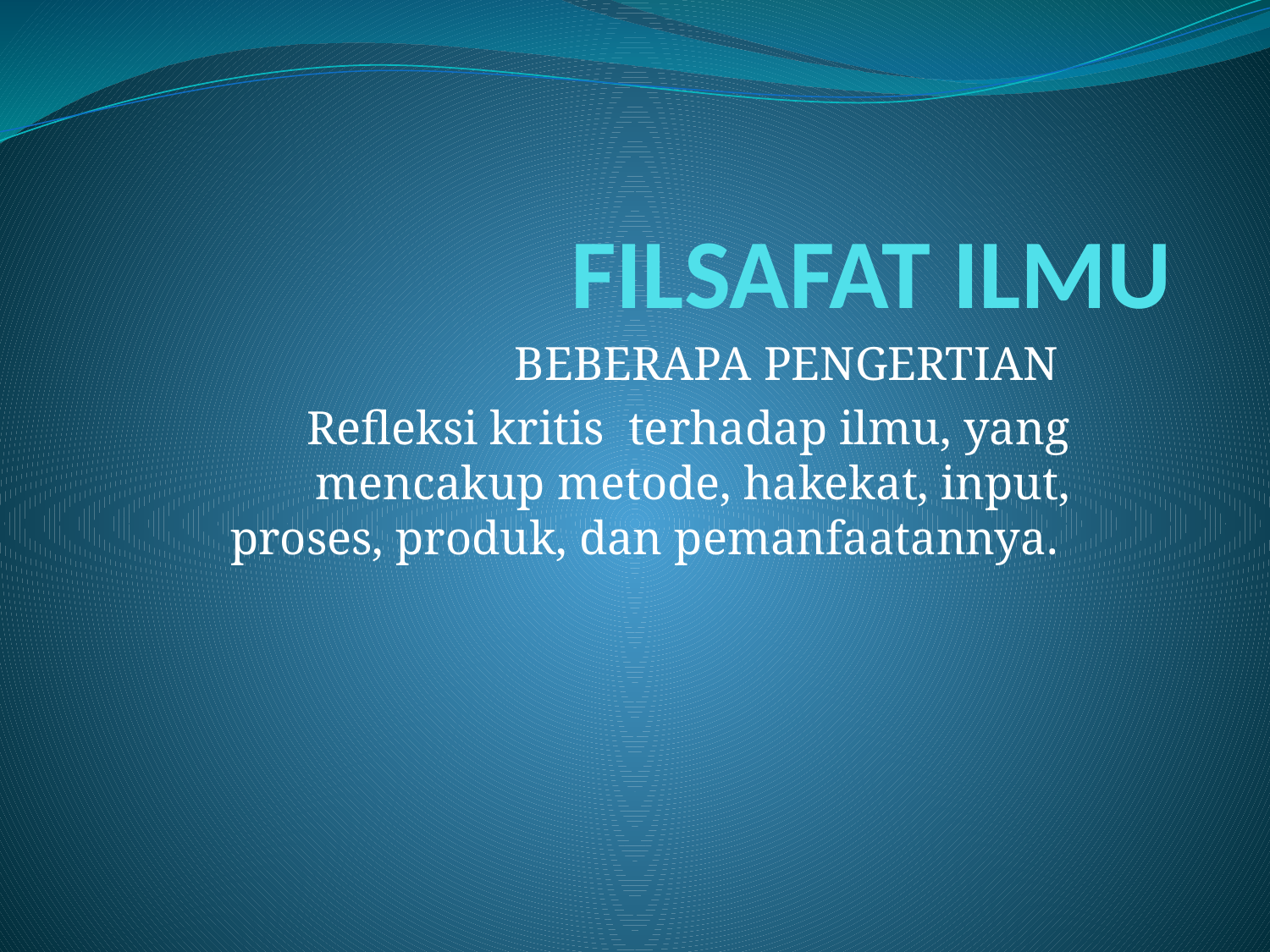

# FILSAFAT ILMU
BEBERAPA PENGERTIAN
Refleksi kritis  terhadap ilmu, yang mencakup metode, hakekat, input, proses, produk, dan pemanfaatannya.